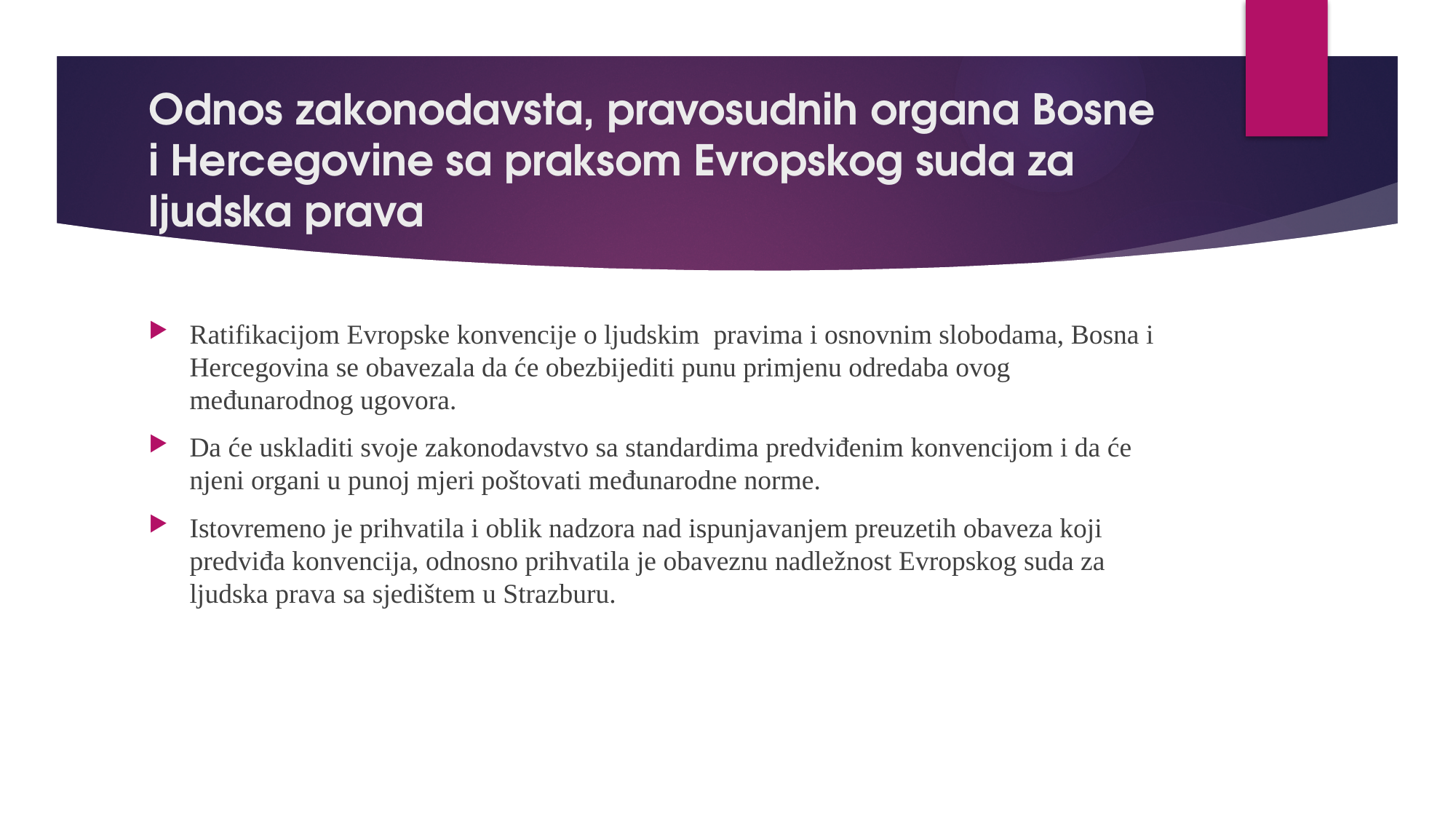

# Odnos zakonodavsta, pravosudnih organa Bosne i Hercegovine sa praksom Evropskog suda za ljudska prava
Ratifikacijom Evropske konvencije o ljudskim  pravima i osnovnim slobodama, Bosna i Hercegovina se obavezala da će obezbijediti punu primjenu odredaba ovog međunarodnog ugovora.
Da će uskladiti svoje zakonodavstvo sa standardima predviđenim konvencijom i da će njeni organi u punoj mjeri poštovati međunarodne norme.
Istovremeno je prihvatila i oblik nadzora nad ispunjavanjem preuzetih obaveza koji predviđa konvencija, odnosno prihvatila je obaveznu nadležnost Evropskog suda za ljudska prava sa sjedištem u Strazburu.